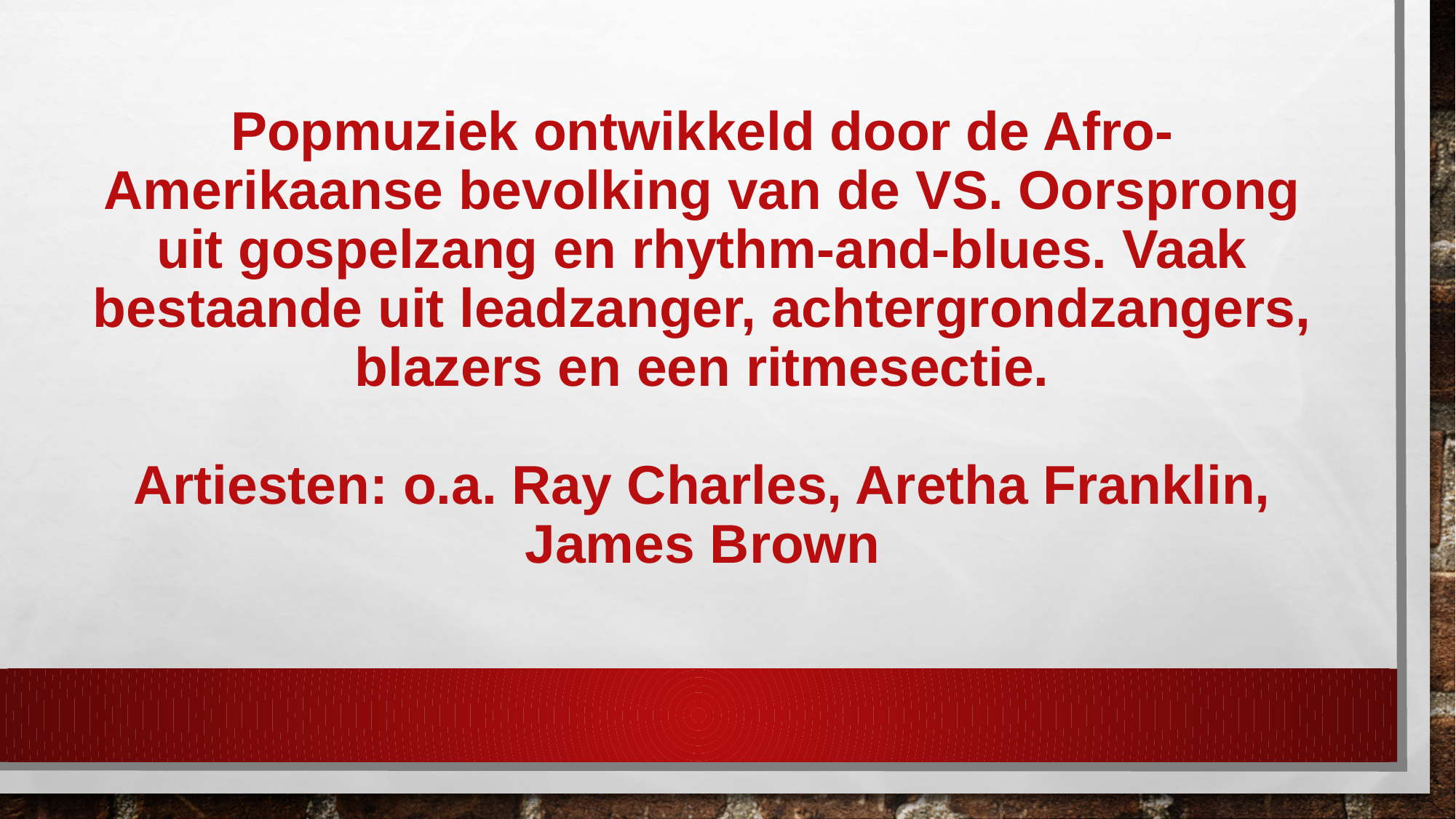

# Popmuziek ontwikkeld door de Afro-Amerikaanse bevolking van de VS. Oorsprong uit gospelzang en rhythm-and-blues. Vaak bestaande uit leadzanger, achtergrondzangers, blazers en een ritmesectie. Artiesten: o.a. Ray Charles, Aretha Franklin, James Brown